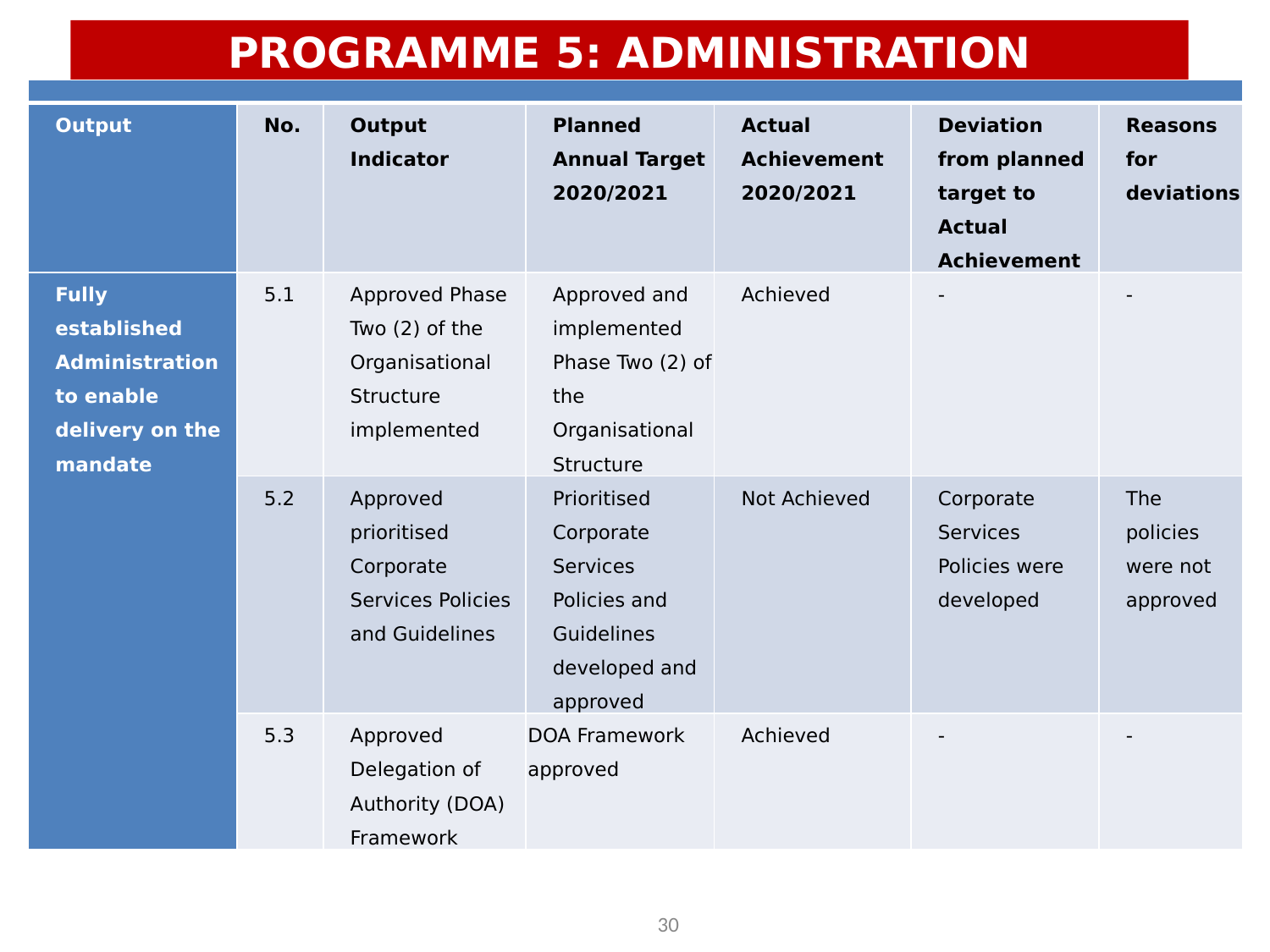

# PROGRAMME 5: ADMINISTRATION
|  |  |  |  |  |  |  |
| --- | --- | --- | --- | --- | --- | --- |
| Output | No. | Output Indicator | Planned Annual Target 2020/2021 | Actual Achievement 2020/2021 | Deviation from planned target to Actual Achievement | Reasons for deviations |
| Fully established Administration to enable delivery on the mandate | 5.1 | Approved Phase Two (2) of the Organisational Structure implemented | Approved and implemented Phase Two (2) of the Organisational Structure | Achieved | - | - |
|  | 5.2 | Approved prioritised Corporate Services Policies and Guidelines | Prioritised Corporate Services Policies and Guidelines developed and approved | Not Achieved | Corporate Services Policies were developed | The policies were not approved |
|  | 5.3 | Approved Delegation of Authority (DOA) Framework | DOA Framework approved | Achieved | - | - |

30